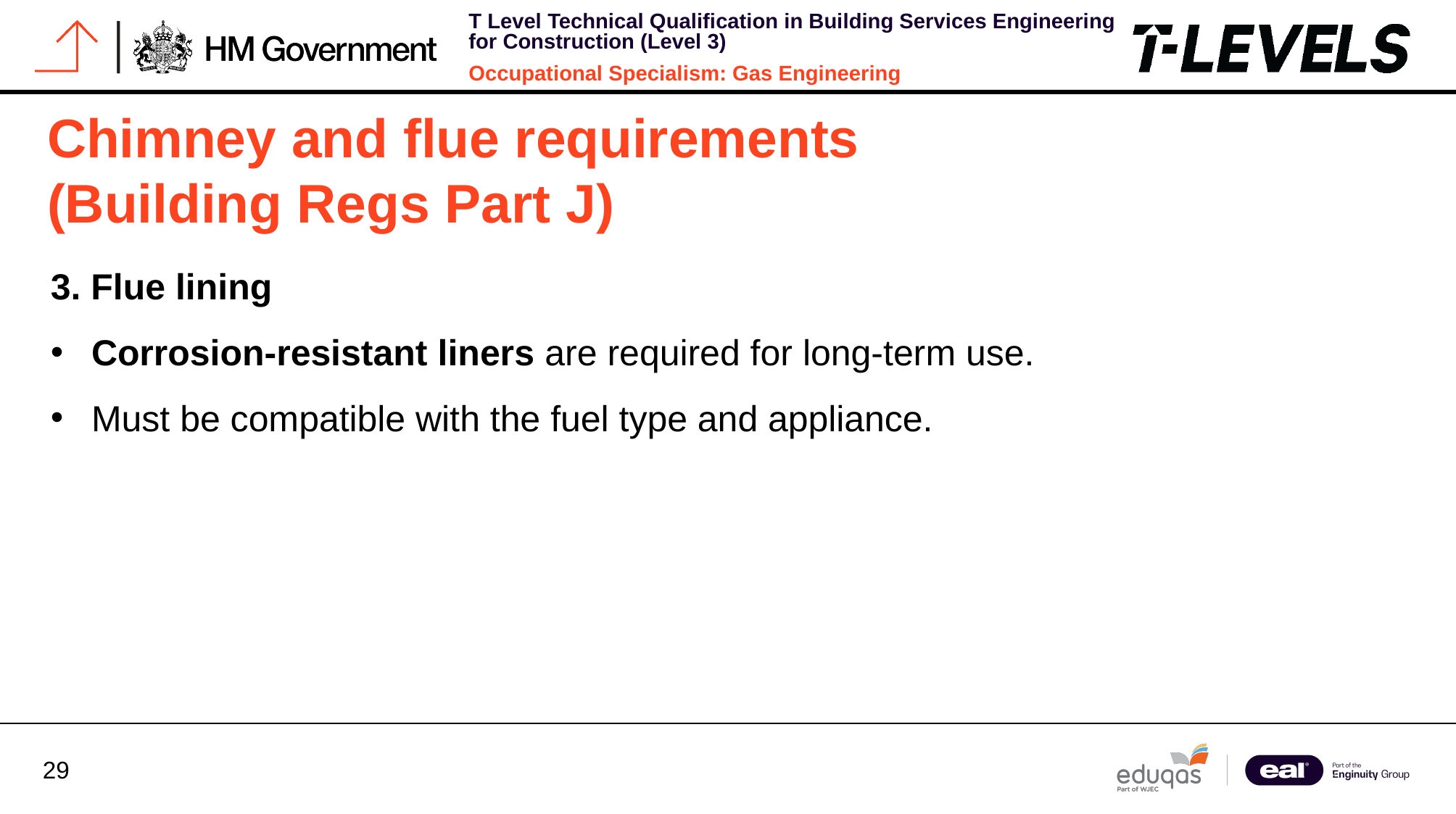

# Chimney and flue requirements (Building Regs Part J)
3. Flue lining
Corrosion-resistant liners are required for long-term use.
Must be compatible with the fuel type and appliance.